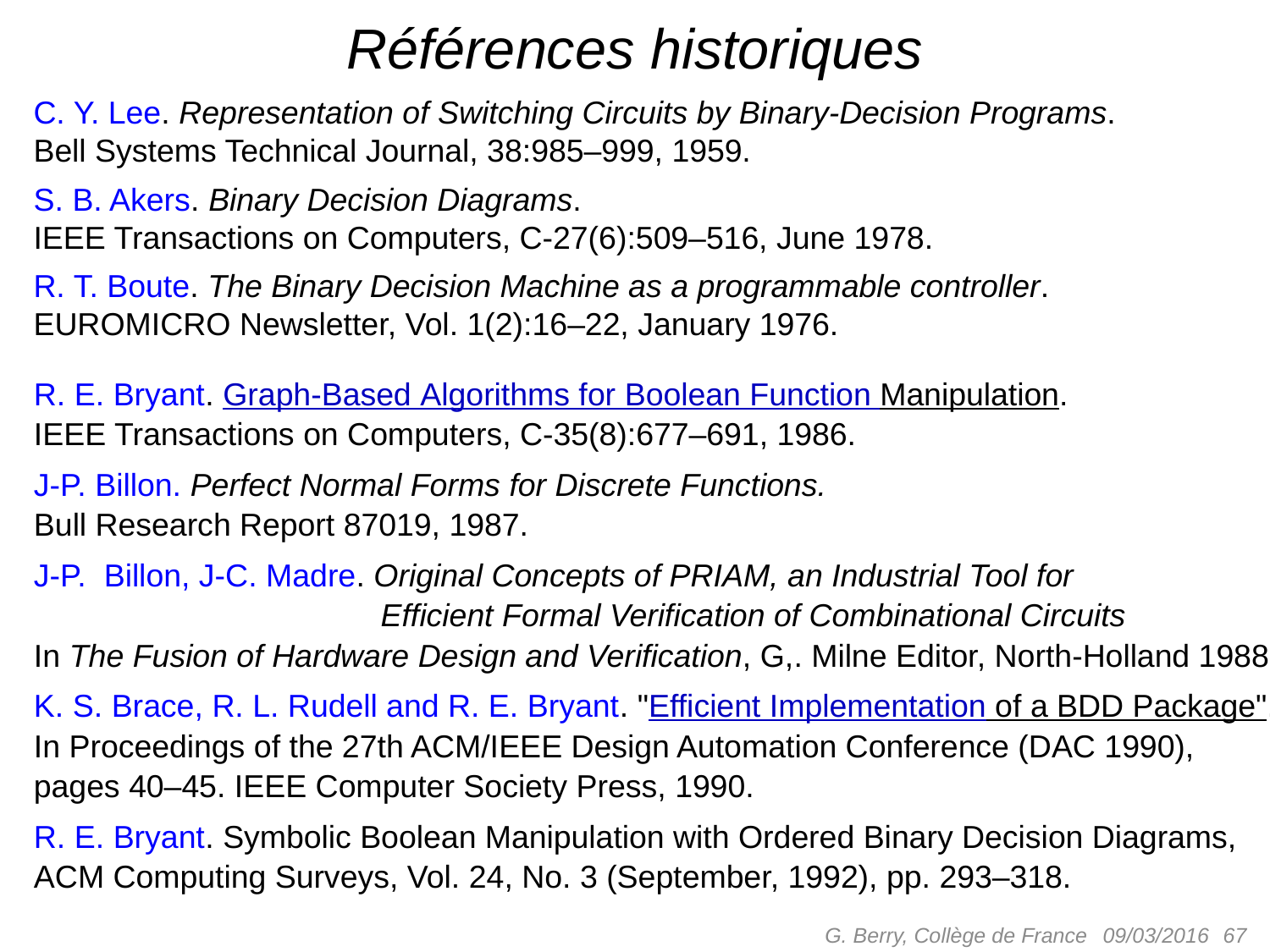

# Références historiques
C. Y. Lee. Representation of Switching Circuits by Binary-Decision Programs.
Bell Systems Technical Journal, 38:985–999, 1959.
S. B. Akers. Binary Decision Diagrams.
IEEE Transactions on Computers, C-27(6):509–516, June 1978.
R. T. Boute. The Binary Decision Machine as a programmable controller.
EUROMICRO Newsletter, Vol. 1(2):16–22, January 1976.
R. E. Bryant. Graph-Based Algorithms for Boolean Function Manipulation.
IEEE Transactions on Computers, C-35(8):677–691, 1986.
J-P. Billon. Perfect Normal Forms for Discrete Functions.
Bull Research Report 87019, 1987.
J-P.  Billon, J-C. Madre. Original Concepts of PRIAM, an Industrial Tool for
                                       Efficient Formal Verification of Combinational Circuits
In The Fusion of Hardware Design and Verification, G,. Milne Editor, North-Holland 1988
K. S. Brace, R. L. Rudell and R. E. Bryant. "Efficient Implementation of a BDD Package".
In Proceedings of the 27th ACM/IEEE Design Automation Conference (DAC 1990),
pages 40–45. IEEE Computer Society Press, 1990.
R. E. Bryant. Symbolic Boolean Manipulation with Ordered Binary Decision Diagrams,
ACM Computing Surveys, Vol. 24, No. 3 (September, 1992), pp. 293–318.
G. Berry, Collège de France
 67
09/03/2016